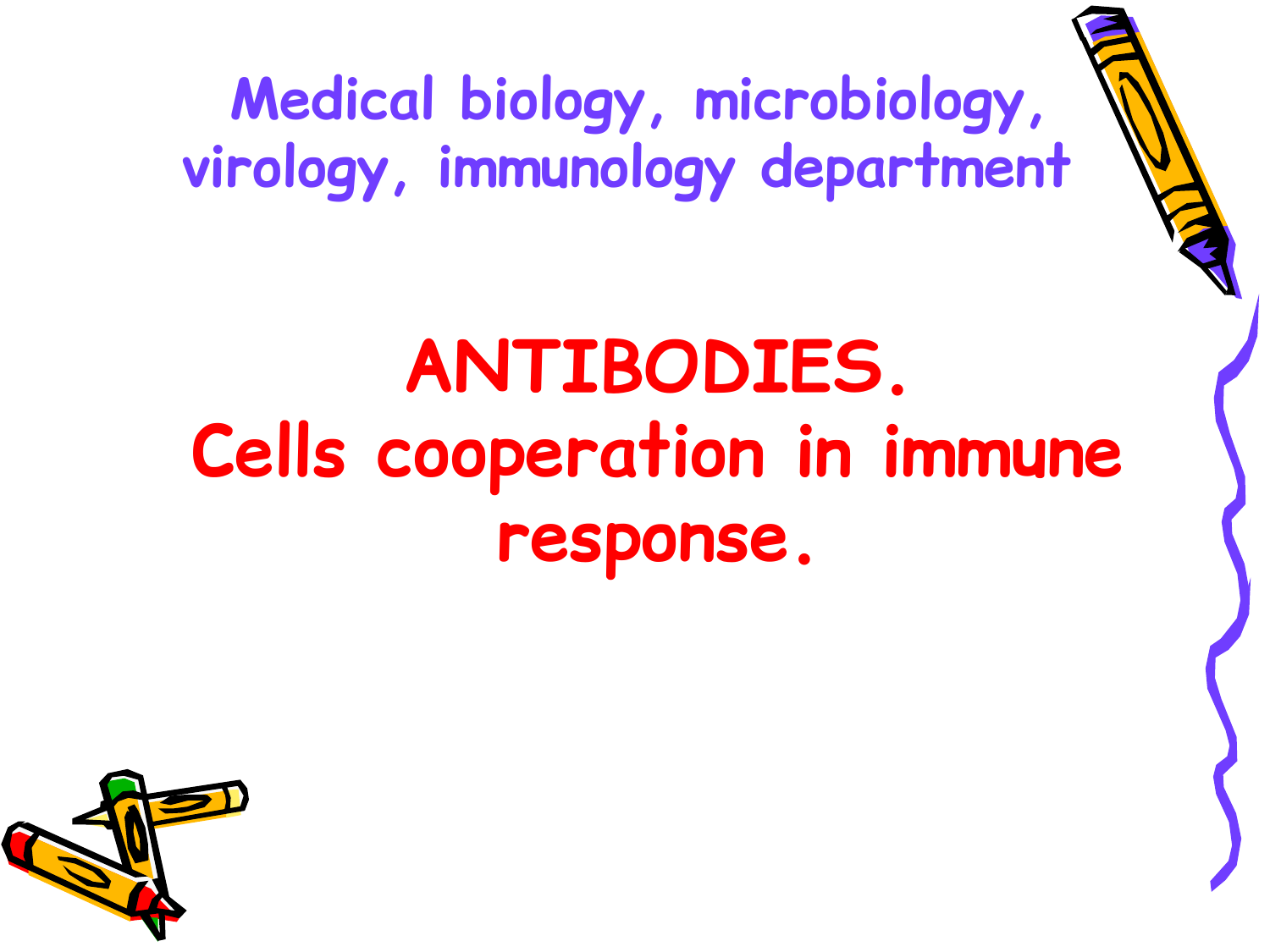

Medical biology, microbiology, virology, immunology department
# ANTIBODIES. Cells cooperation in immune response.